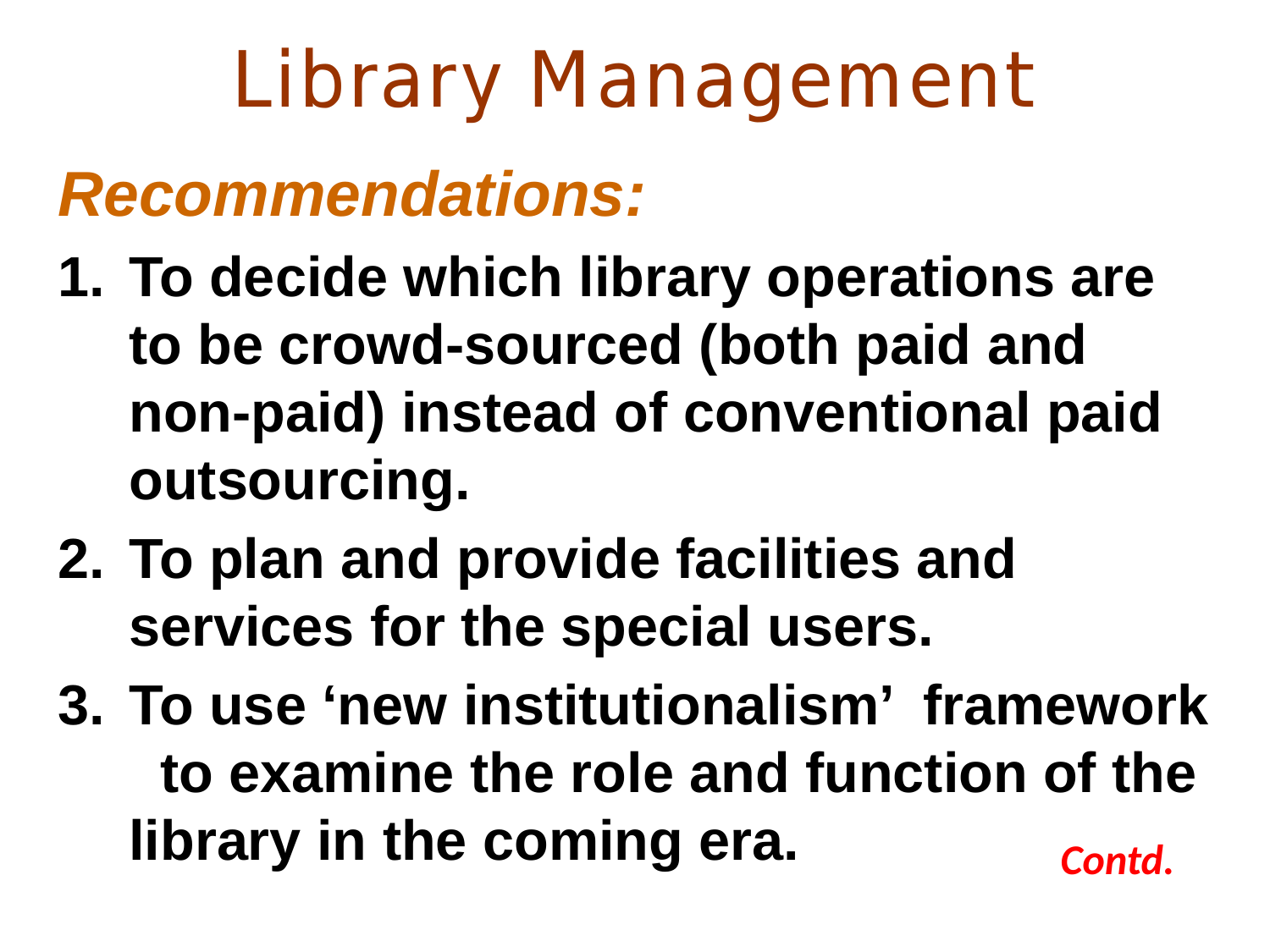

# Library Management
Recommendations:
To decide which library operations are to be crowd-sourced (both paid and non-paid) instead of conventional paid outsourcing.
To plan and provide facilities and services for the special users.
To use ‘new institutionalism’  framework   to examine the role and function of the library in the coming era.

Contd.